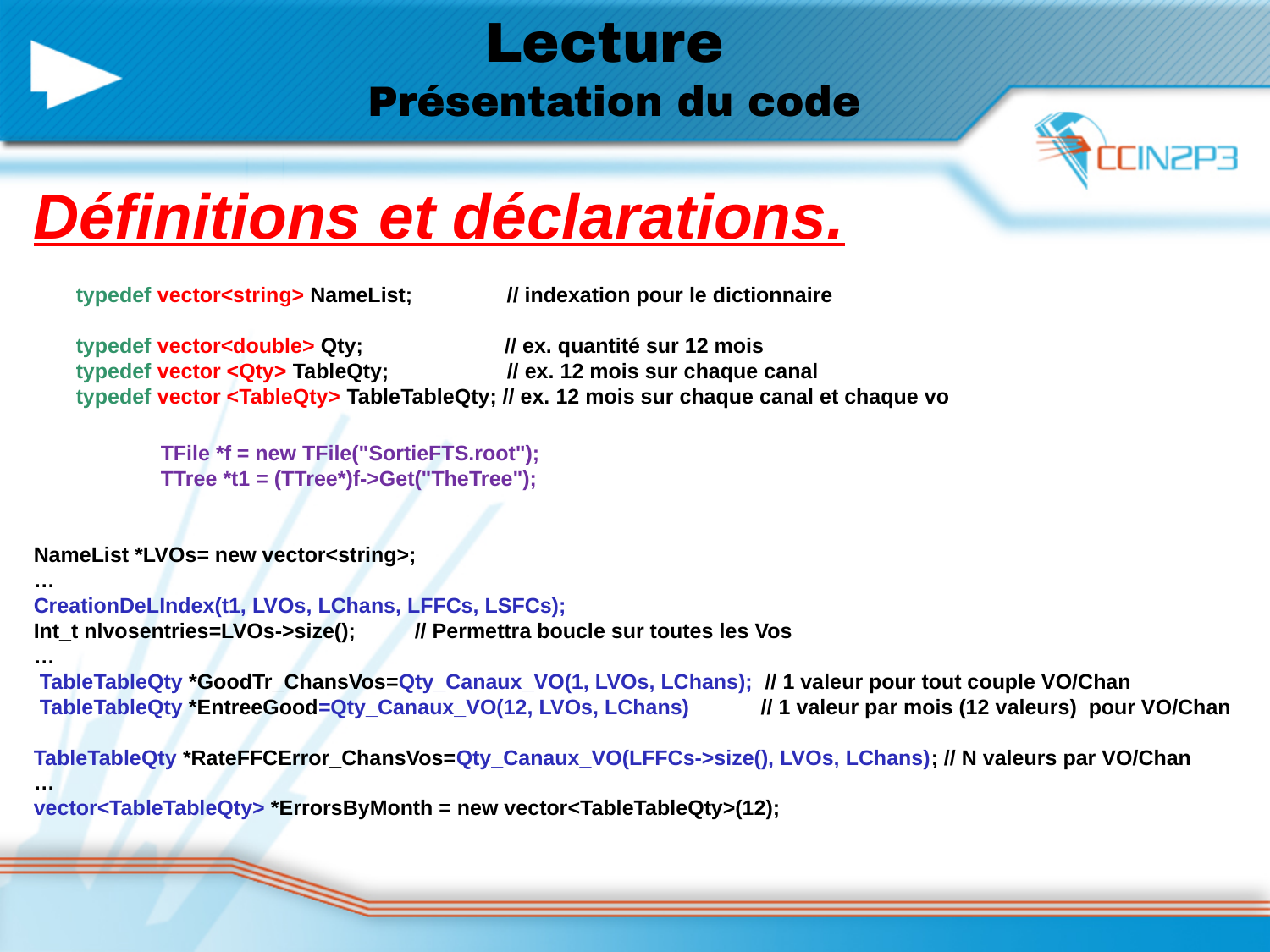

Lecture
Présentation du code
Définitions et déclarations.
typedef vector<string> NameList;                // indexation pour le dictionnaire
typedef vector<double> Qty;                        // ex. quantité sur 12 mois
typedef vector <Qty> TableQty;                    // ex. 12 mois sur chaque canal
typedef vector <TableQty> TableTableQty; // ex. 12 mois sur chaque canal et chaque vo

 	TFile *f = new TFile("SortieFTS.root");
  	TTree *t1 = (TTree*)f->Get("TheTree");
NameList *LVOs= new vector<string>;
…
CreationDeLIndex(t1, LVOs, LChans, LFFCs, LSFCs);
Int_t nlvosentries=LVOs->size();	// Permettra boucle sur toutes les Vos
…
 TableTableQty *GoodTr_ChansVos=Qty_Canaux_VO(1, LVOs, LChans);  // 1 valeur pour tout couple VO/Chan
 TableTableQty *EntreeGood=Qty_Canaux_VO(12, LVOs, LChans)            // 1 valeur par mois (12 valeurs)  pour VO/Chan
TableTableQty *RateFFCError_ChansVos=Qty_Canaux_VO(LFFCs->size(), LVOs, LChans); // N valeurs par VO/Chan
…
vector<TableTableQty> *ErrorsByMonth = new vector<TableTableQty>(12);